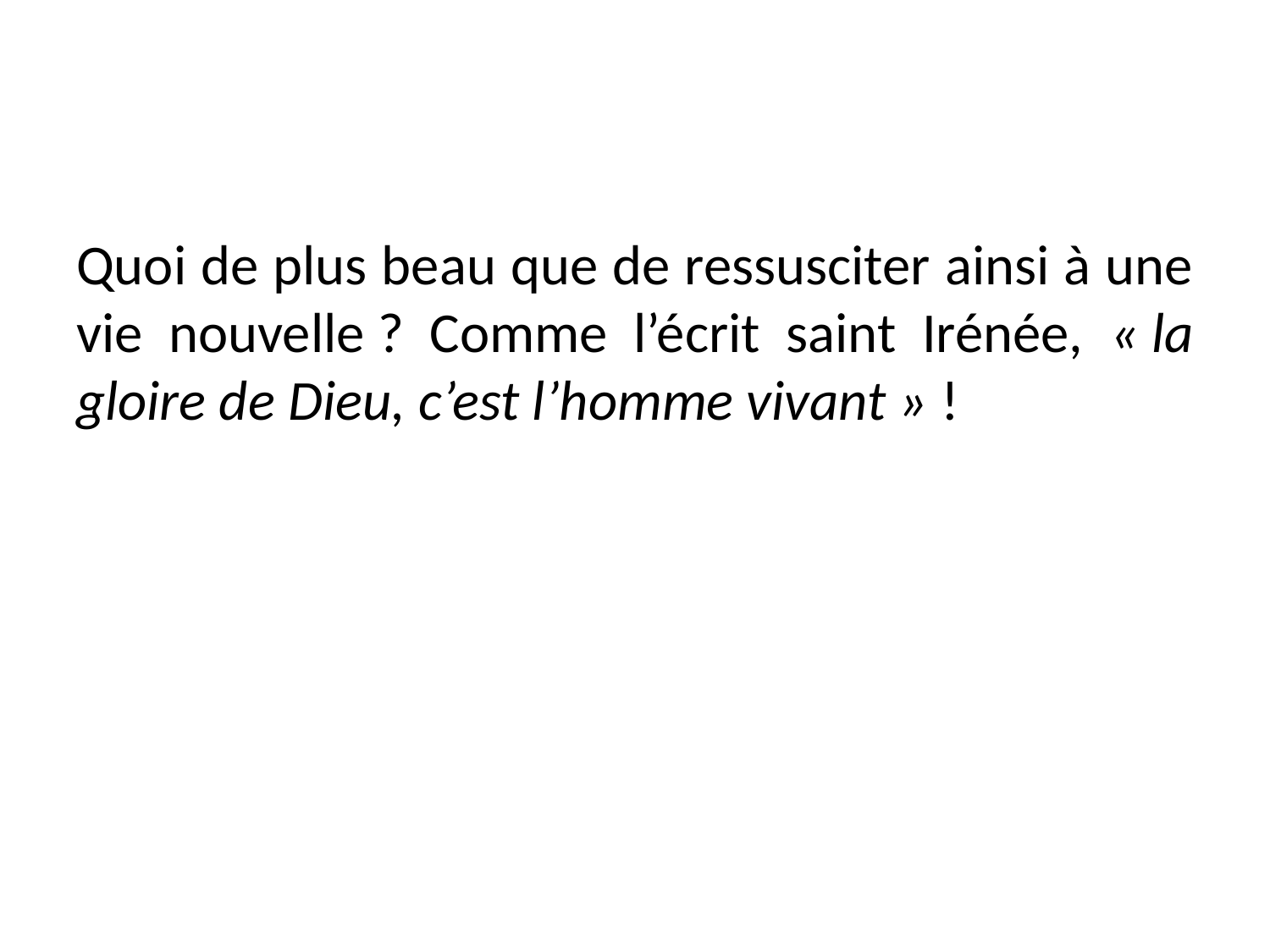

Quoi de plus beau que de ressusciter ainsi à une vie nouvelle ? Comme l’écrit saint Irénée, « la gloire de Dieu, c’est l’homme vivant » !